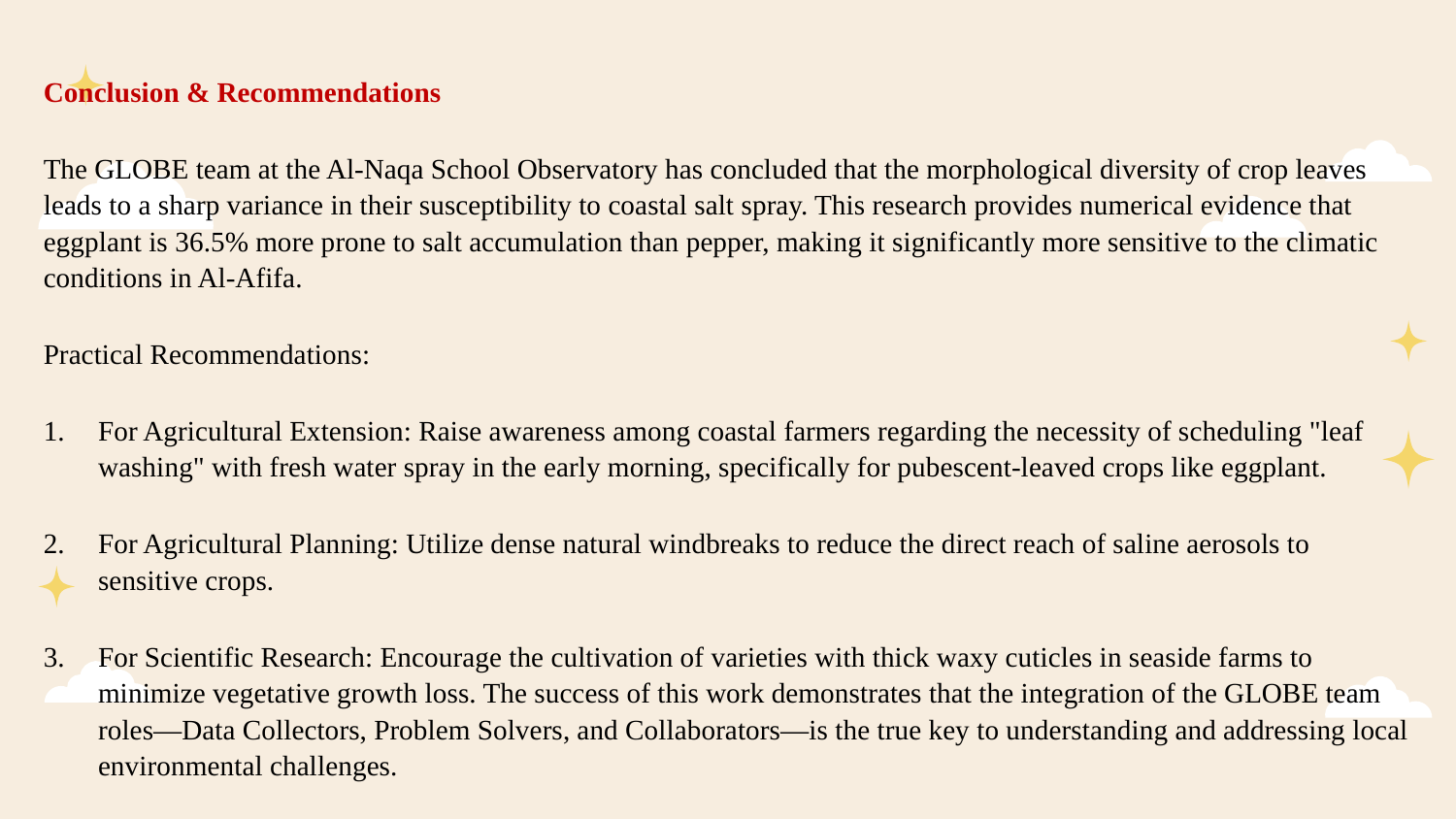

Conclusion & Recommendations
The GLOBE team at the Al-Naqa School Observatory has concluded that the morphological diversity of crop leaves leads to a sharp variance in their susceptibility to coastal salt spray. This research provides numerical evidence that eggplant is 36.5% more prone to salt accumulation than pepper, making it significantly more sensitive to the climatic conditions in Al-Afifa.
Practical Recommendations:
For Agricultural Extension: Raise awareness among coastal farmers regarding the necessity of scheduling "leaf washing" with fresh water spray in the early morning, specifically for pubescent-leaved crops like eggplant.
For Agricultural Planning: Utilize dense natural windbreaks to reduce the direct reach of saline aerosols to sensitive crops.
For Scientific Research: Encourage the cultivation of varieties with thick waxy cuticles in seaside farms to minimize vegetative growth loss. The success of this work demonstrates that the integration of the GLOBE team roles—Data Collectors, Problem Solvers, and Collaborators—is the true key to understanding and addressing local environmental challenges.